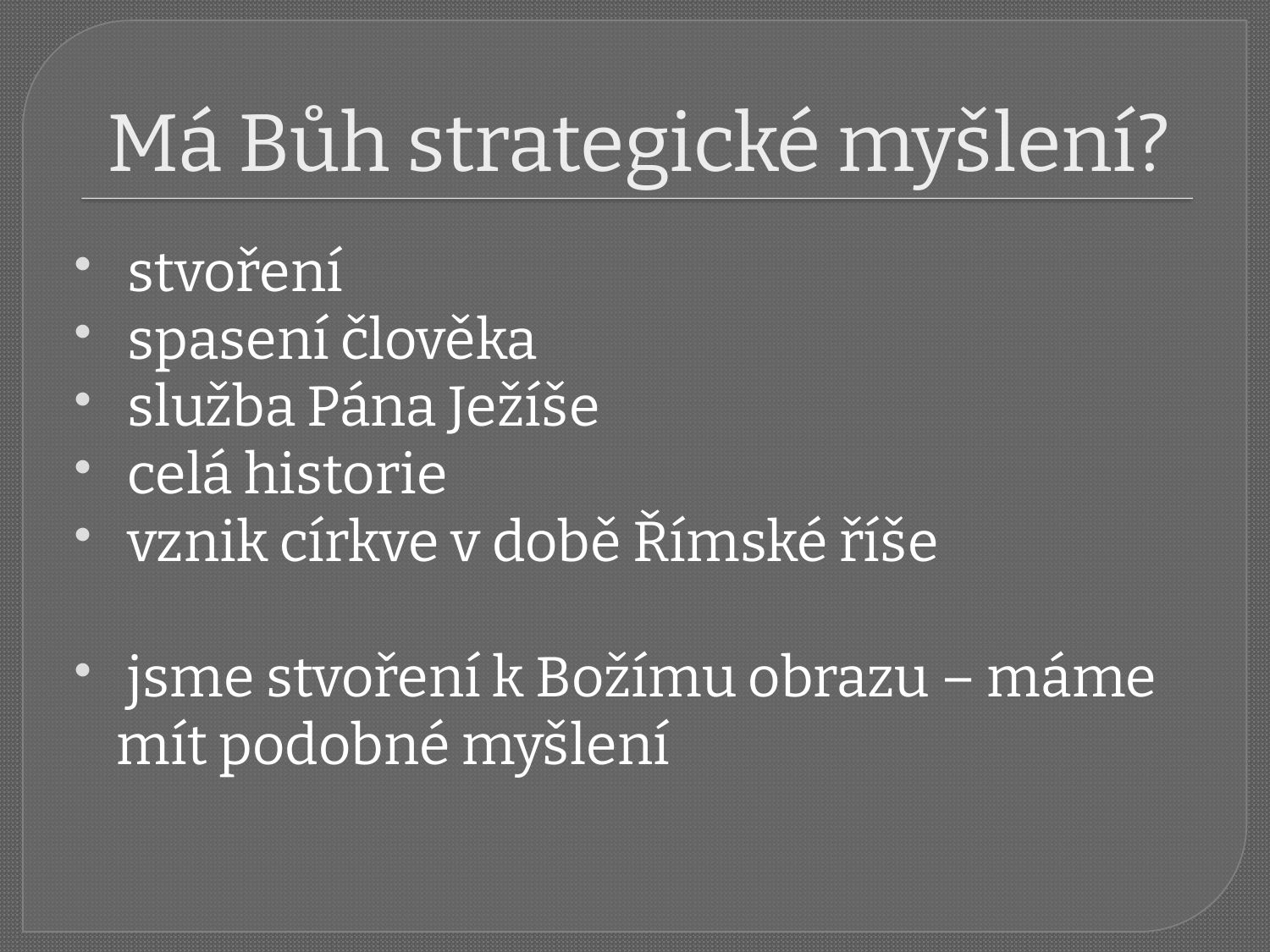

# Má Bůh strategické myšlení?
 stvoření
 spasení člověka
 služba Pána Ježíše
 celá historie
 vznik církve v době Římské říše

 jsme stvoření k Božímu obrazu – máme mít podobné myšlení